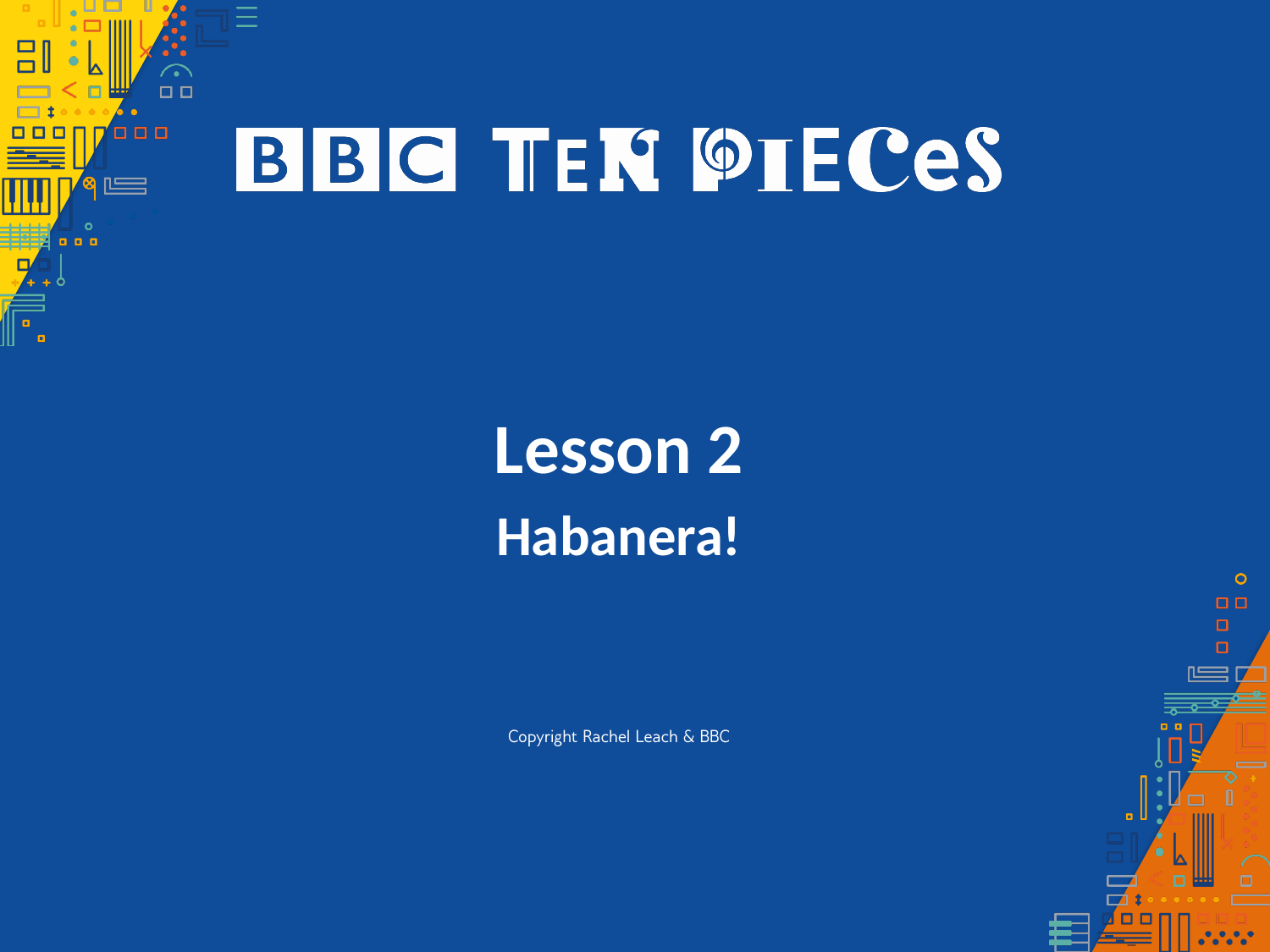

Lesson 2
Habanera!
Copyright Rachel Leach & BBC